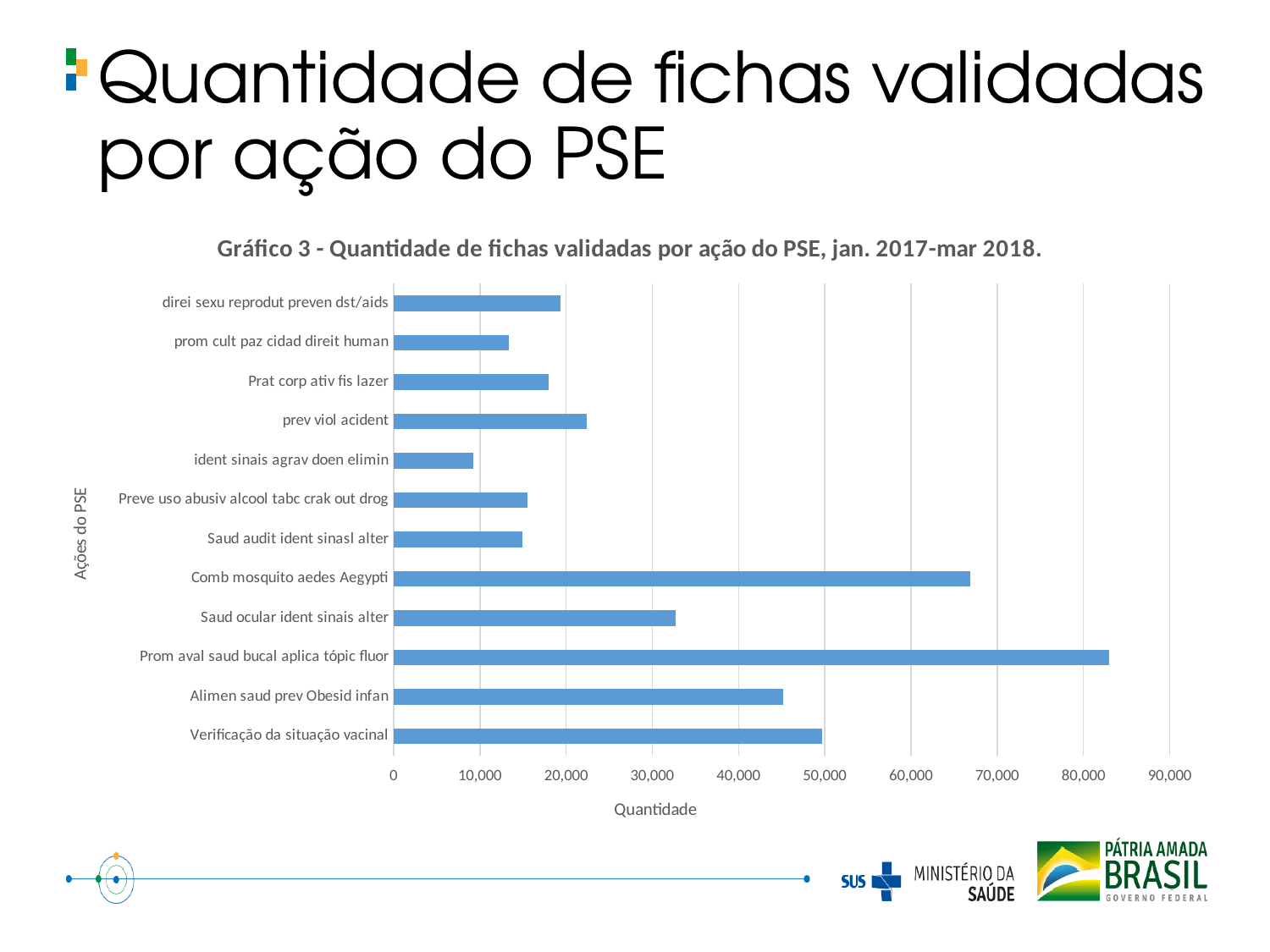

# Quantidade de fichas validadas por ação do PSE

### Chart: Gráfico 3 - Quantidade de fichas validadas por ação do PSE, jan. 2017-mar 2018.

| Category | Quant_Ficha |
|---|---|
| Verificação da situação vacinal | 49649.0 |
| Alimen saud prev Obesid infan | 45127.0 |
| Prom aval saud bucal aplica tópic fluor | 82993.0 |
| Saud ocular ident sinais alter | 32660.0 |
| Comb mosquito aedes Aegypti | 66868.0 |
| Saud audit ident sinasl alter | 14941.0 |
| Preve uso abusiv alcool tabc crak out drog | 15504.0 |
| ident sinais agrav doen elimin | 9268.0 |
| prev viol acident | 22374.0 |
| Prat corp ativ fis lazer | 17968.0 |
| prom cult paz cidad direit human | 13353.0 |
| direi sexu reprodut preven dst/aids | 19349.0 |